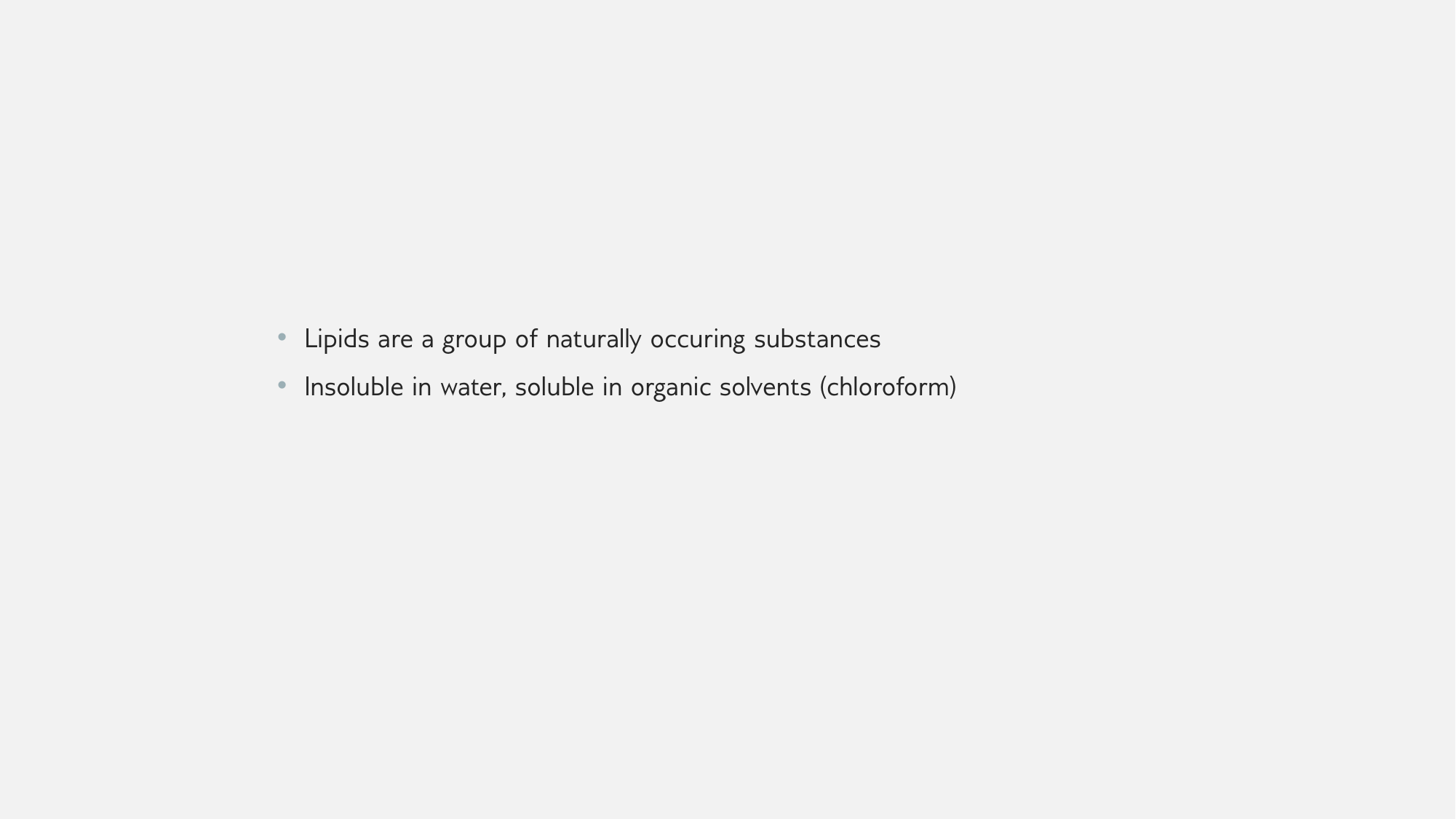

#
Lipids are a group of naturally occuring substances
Insoluble in water, soluble in organic solvents (chloroform)